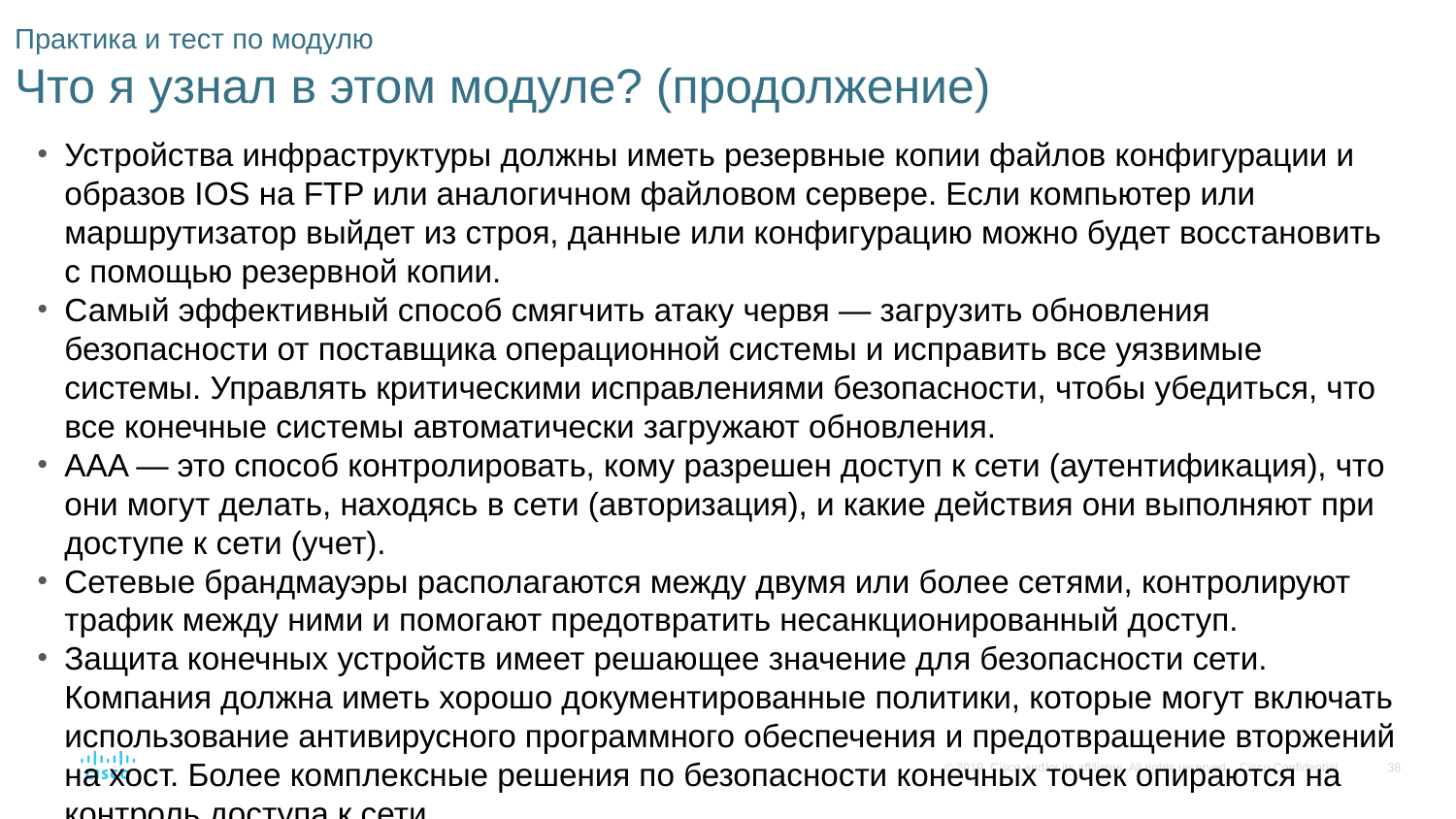

# Практика и тест по модулю Что я узнал в этом модуле? (продолжение)
Устройства инфраструктуры должны иметь резервные копии файлов конфигурации и образов IOS на FTP или аналогичном файловом сервере. Если компьютер или маршрутизатор выйдет из строя, данные или конфигурацию можно будет восстановить с помощью резервной копии.
Самый эффективный способ смягчить атаку червя — загрузить обновления безопасности от поставщика операционной системы и исправить все уязвимые системы. Управлять критическими исправлениями безопасности, чтобы убедиться, что все конечные системы автоматически загружают обновления.
AAA — это способ контролировать, кому разрешен доступ к сети (аутентификация), что они могут делать, находясь в сети (авторизация), и какие действия они выполняют при доступе к сети (учет).
Сетевые брандмауэры располагаются между двумя или более сетями, контролируют трафик между ними и помогают предотвратить несанкционированный доступ.
Защита конечных устройств имеет решающее значение для безопасности сети. Компания должна иметь хорошо документированные политики, которые могут включать использование антивирусного программного обеспечения и предотвращение вторжений на хост. Более комплексные решения по безопасности конечных точек опираются на контроль доступа к сети.